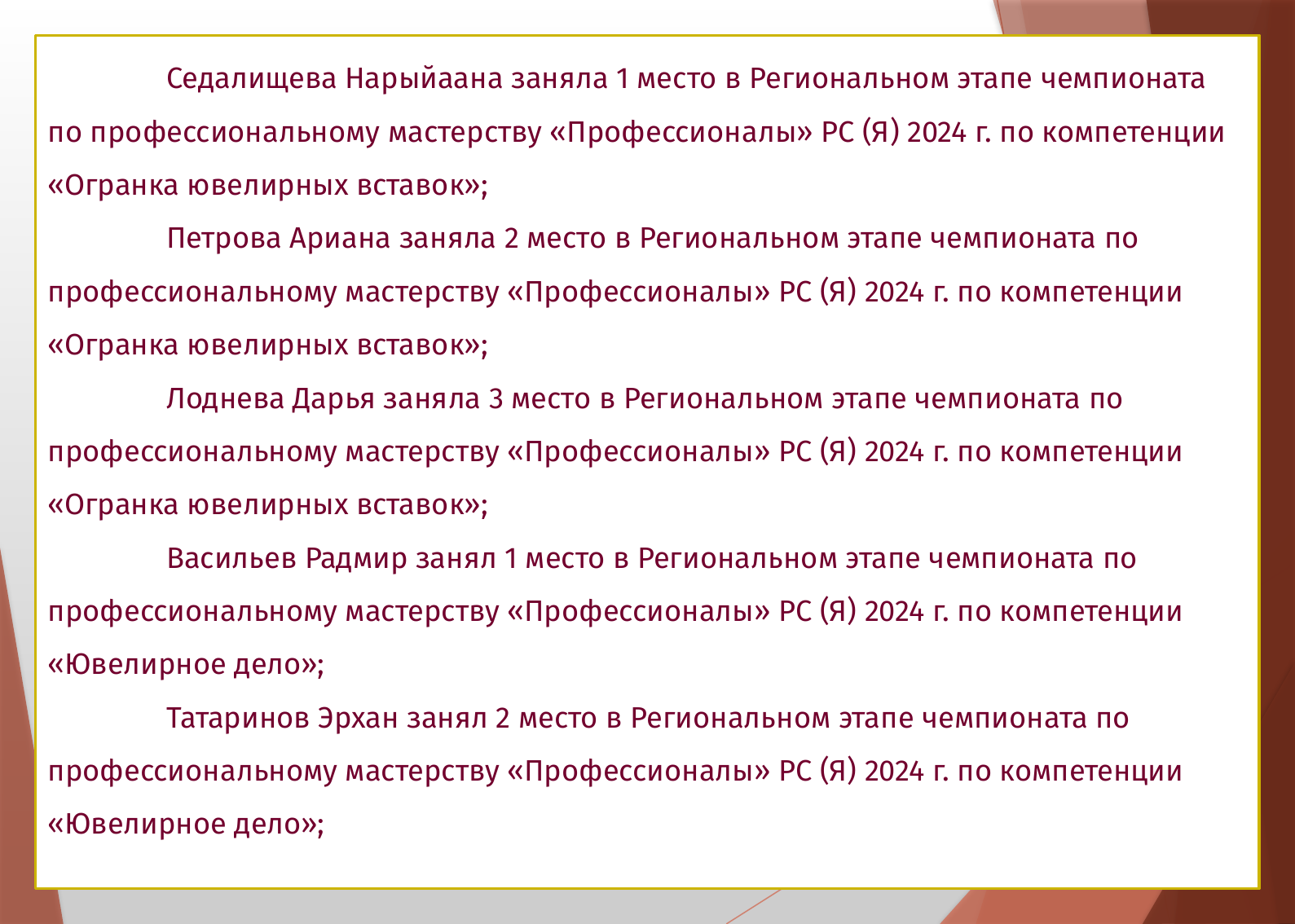

# Седалищева Нарыйаана заняла 1 место в Региональном этапе чемпионата по профессиональному мастерству «Профессионалы» РС (Я) 2024 г. по компетенции «Огранка ювелирных вставок»; Петрова Ариана заняла 2 место в Региональном этапе чемпионата по профессиональному мастерству «Профессионалы» РС (Я) 2024 г. по компетенции «Огранка ювелирных вставок»; Лоднева Дарья заняла 3 место в Региональном этапе чемпионата по профессиональному мастерству «Профессионалы» РС (Я) 2024 г. по компетенции «Огранка ювелирных вставок»; Васильев Радмир занял 1 место в Региональном этапе чемпионата по профессиональному мастерству «Профессионалы» РС (Я) 2024 г. по компетенции «Ювелирное дело»; Татаринов Эрхан занял 2 место в Региональном этапе чемпионата по профессиональному мастерству «Профессионалы» РС (Я) 2024 г. по компетенции «Ювелирное дело»;